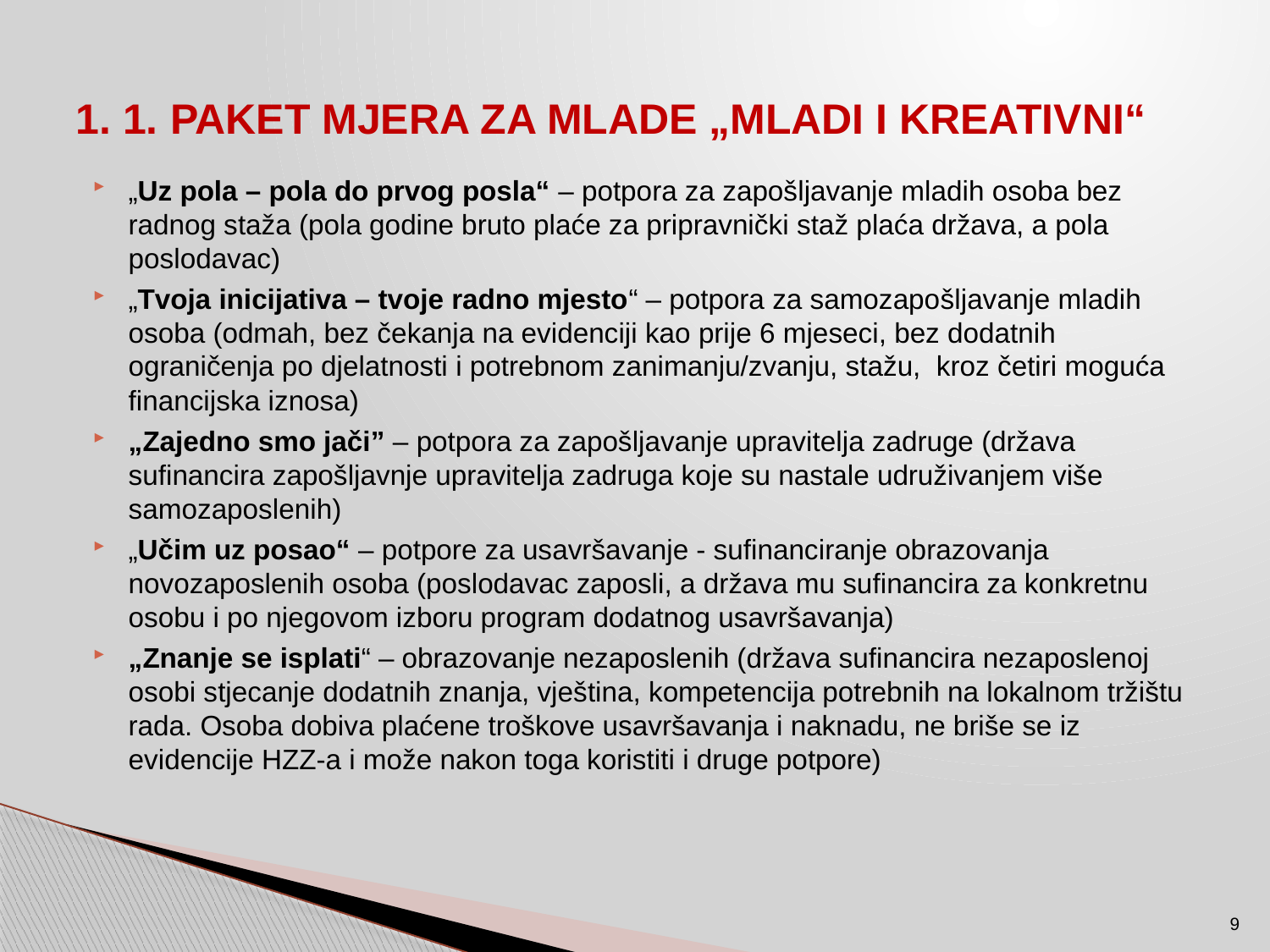

# 1. 1. PAKET MJERA ZA MLADE „MLADI I KREATIVNI“
„Uz pola – pola do prvog posla“ – potpora za zapošljavanje mladih osoba bez radnog staža (pola godine bruto plaće za pripravnički staž plaća država, a pola poslodavac)
„Tvoja inicijativa – tvoje radno mjesto“ – potpora za samozapošljavanje mladih osoba (odmah, bez čekanja na evidenciji kao prije 6 mjeseci, bez dodatnih ograničenja po djelatnosti i potrebnom zanimanju/zvanju, stažu,  kroz četiri moguća  financijska iznosa)
„Zajedno smo jači” – potpora za zapošljavanje upravitelja zadruge (država sufinancira zapošljavnje upravitelja zadruga koje su nastale udruživanjem više samozaposlenih)
„Učim uz posao“ – potpore za usavršavanje - sufinanciranje obrazovanja novozaposlenih osoba (poslodavac zaposli, a država mu sufinancira za konkretnu osobu i po njegovom izboru program dodatnog usavršavanja)
„Znanje se isplati“ – obrazovanje nezaposlenih (država sufinancira nezaposlenoj osobi stjecanje dodatnih znanja, vještina, kompetencija potrebnih na lokalnom tržištu rada. Osoba dobiva plaćene troškove usavršavanja i naknadu, ne briše se iz evidencije HZZ-a i može nakon toga koristiti i druge potpore)

9